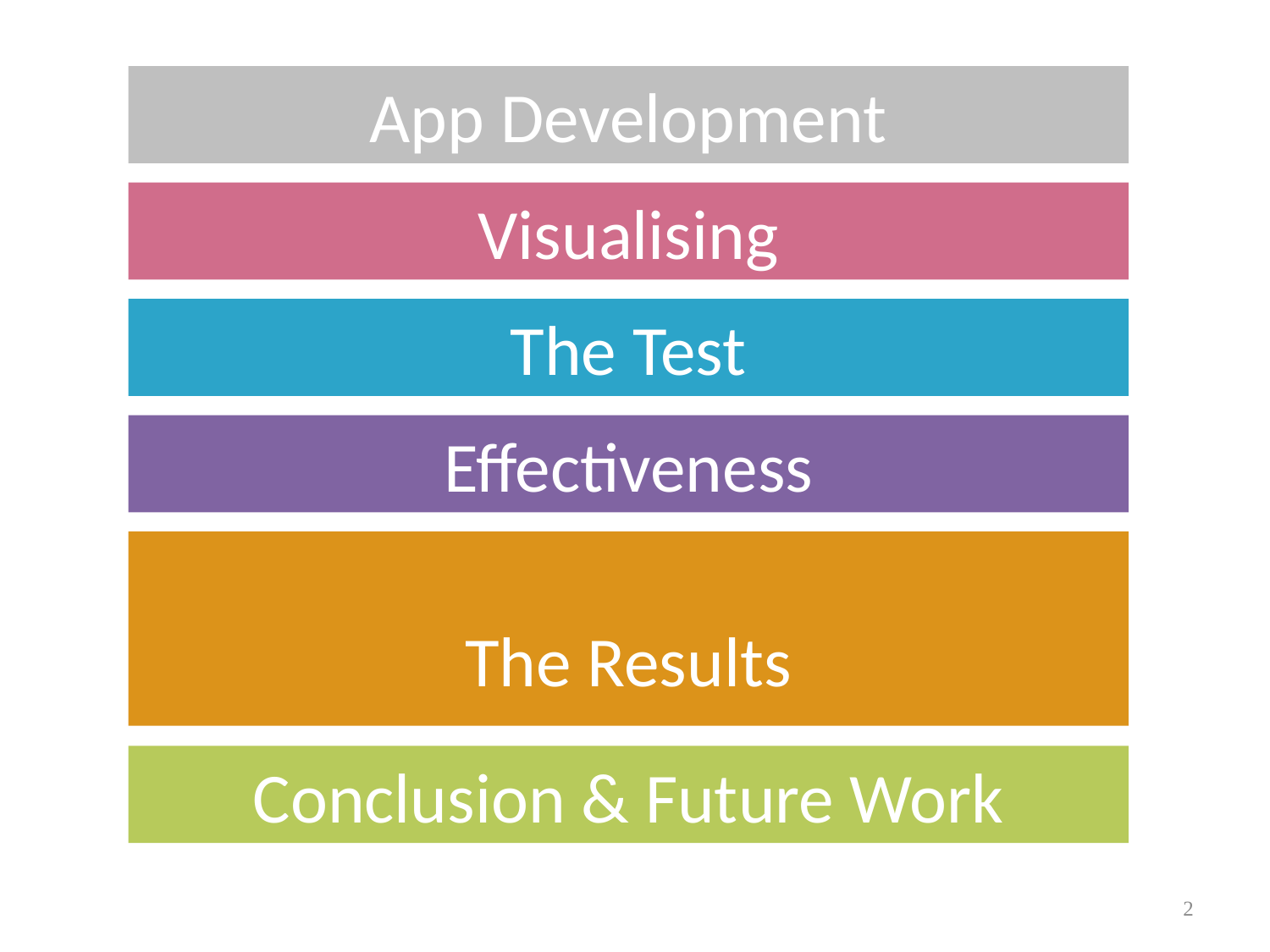

App Development
Visualising
The Test
Effectiveness
The Results
Conclusion & Future Work
2